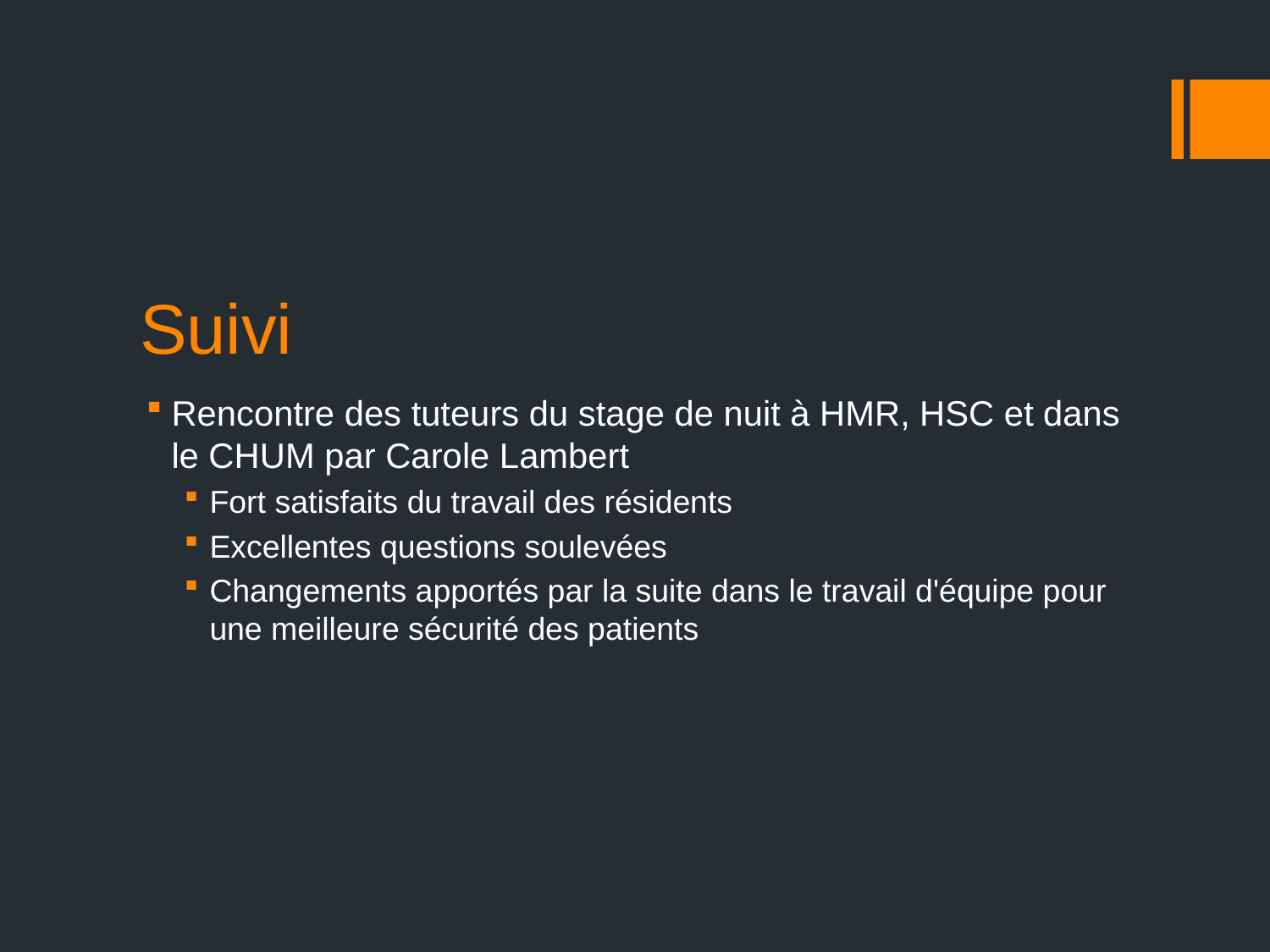

# Suivi
Rencontre des tuteurs du stage de nuit à HMR, HSC et dans le CHUM par Carole Lambert
Fort satisfaits du travail des résidents
Excellentes questions soulevées
Changements apportés par la suite dans le travail d'équipe pour une meilleure sécurité des patients